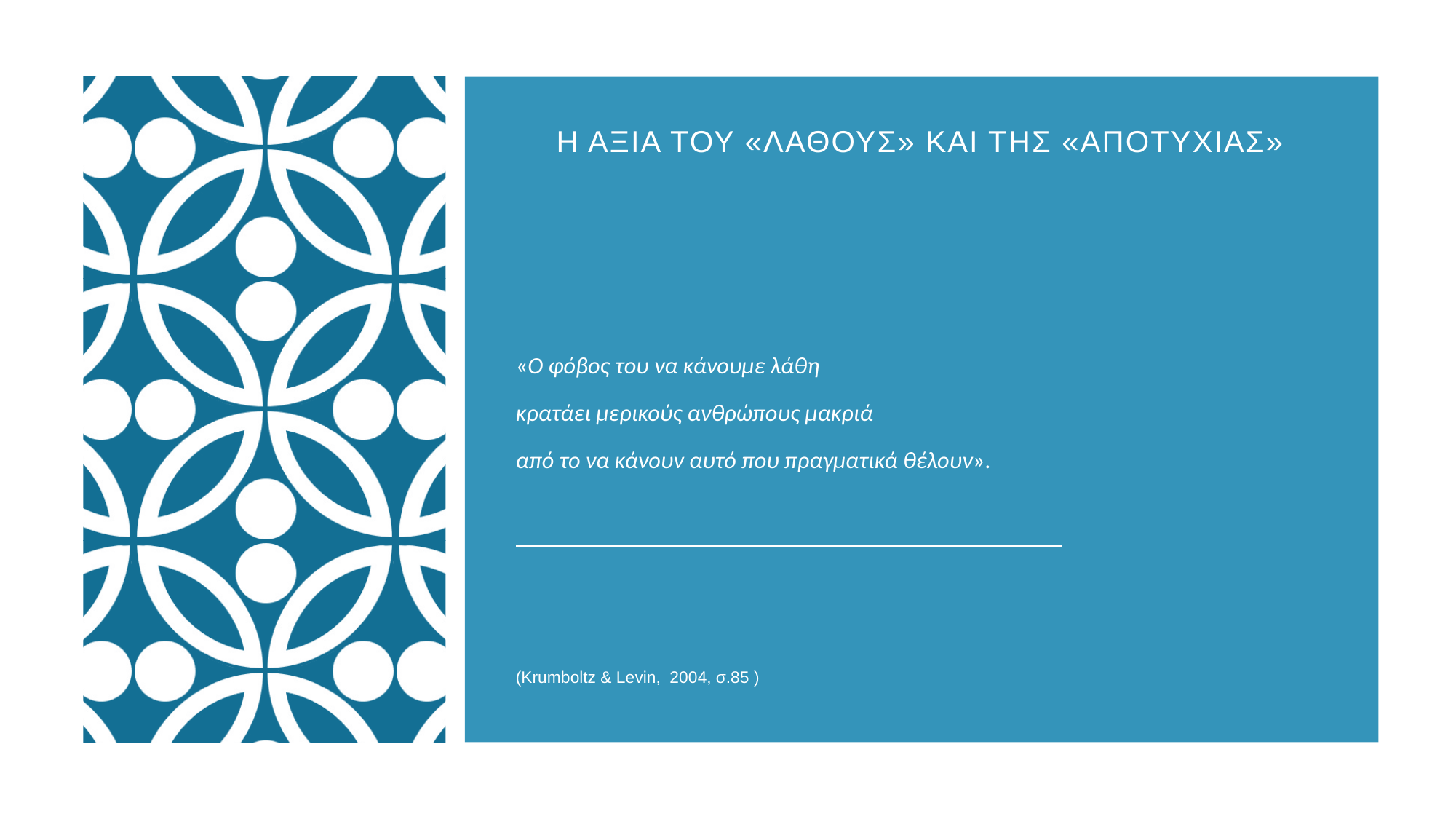

# Η ΑΞΙΑ ΤΟΥ «ΛΑΘΟΥΣ» ΚΑΙ ΤΗΣ «ΑΠΟΤΥΧΙΑΣ»

«Ο φόβος του να κάνουμε λάθη
κρατάει μερικούς ανθρώπους μακριά
από το να κάνουν αυτό που πραγματικά θέλουν».

(Krumboltz & Levin,  2004, σ.85 )